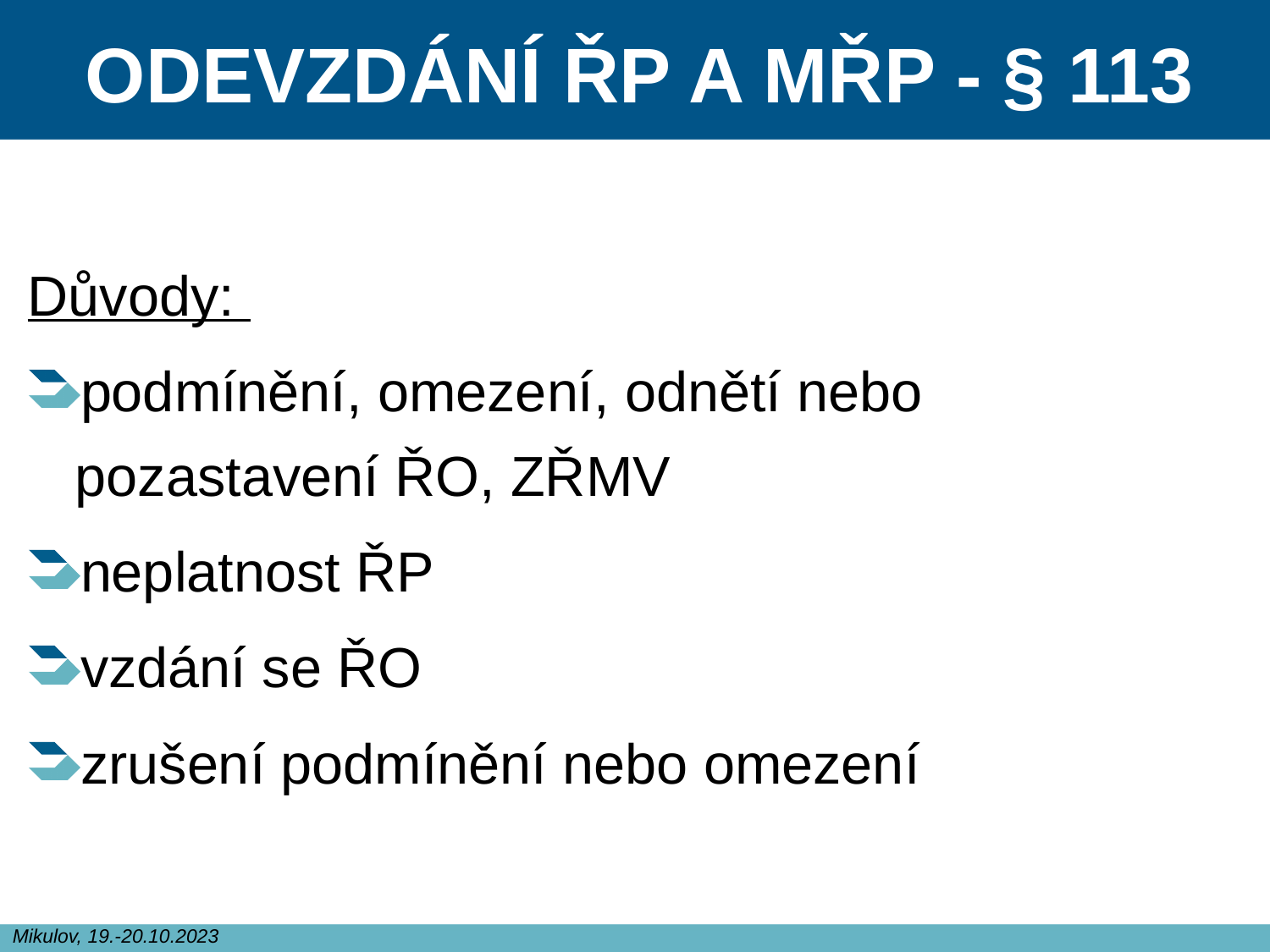

# ODEVZDÁNÍ ŘP A MŘP - § 113
Důvody:
podmínění, omezení, odnětí nebo pozastavení ŘO, ZŘMV
neplatnost ŘP
vzdání se ŘO
zrušení podmínění nebo omezení